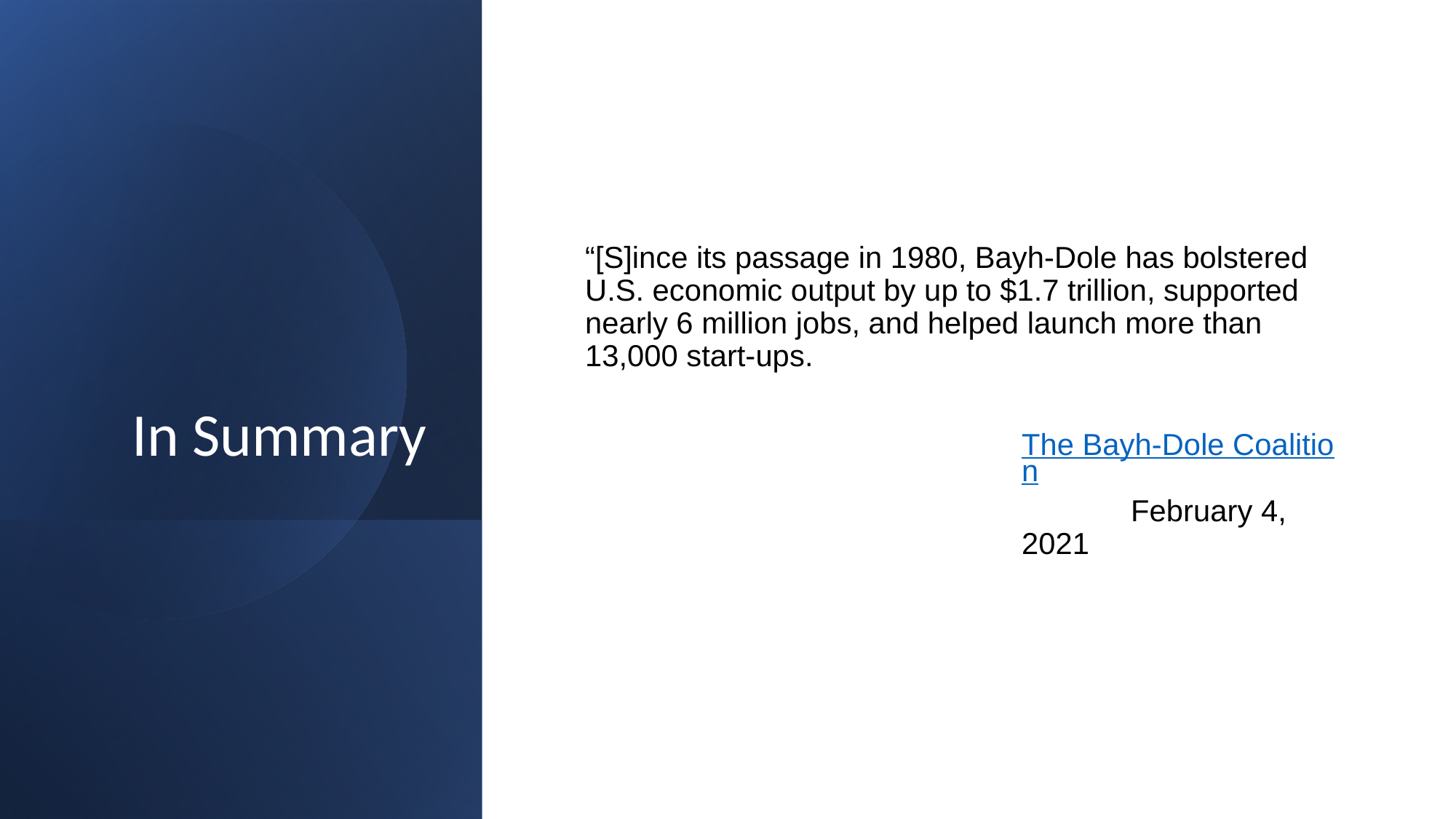

# In Summary
“[S]ince its passage in 1980, Bayh-Dole has bolstered U.S. economic output by up to $1.7 trillion, supported nearly 6 million jobs, and helped launch more than 13,000 start-ups.

The Bayh-Dole Coalition
	February 4, 2021